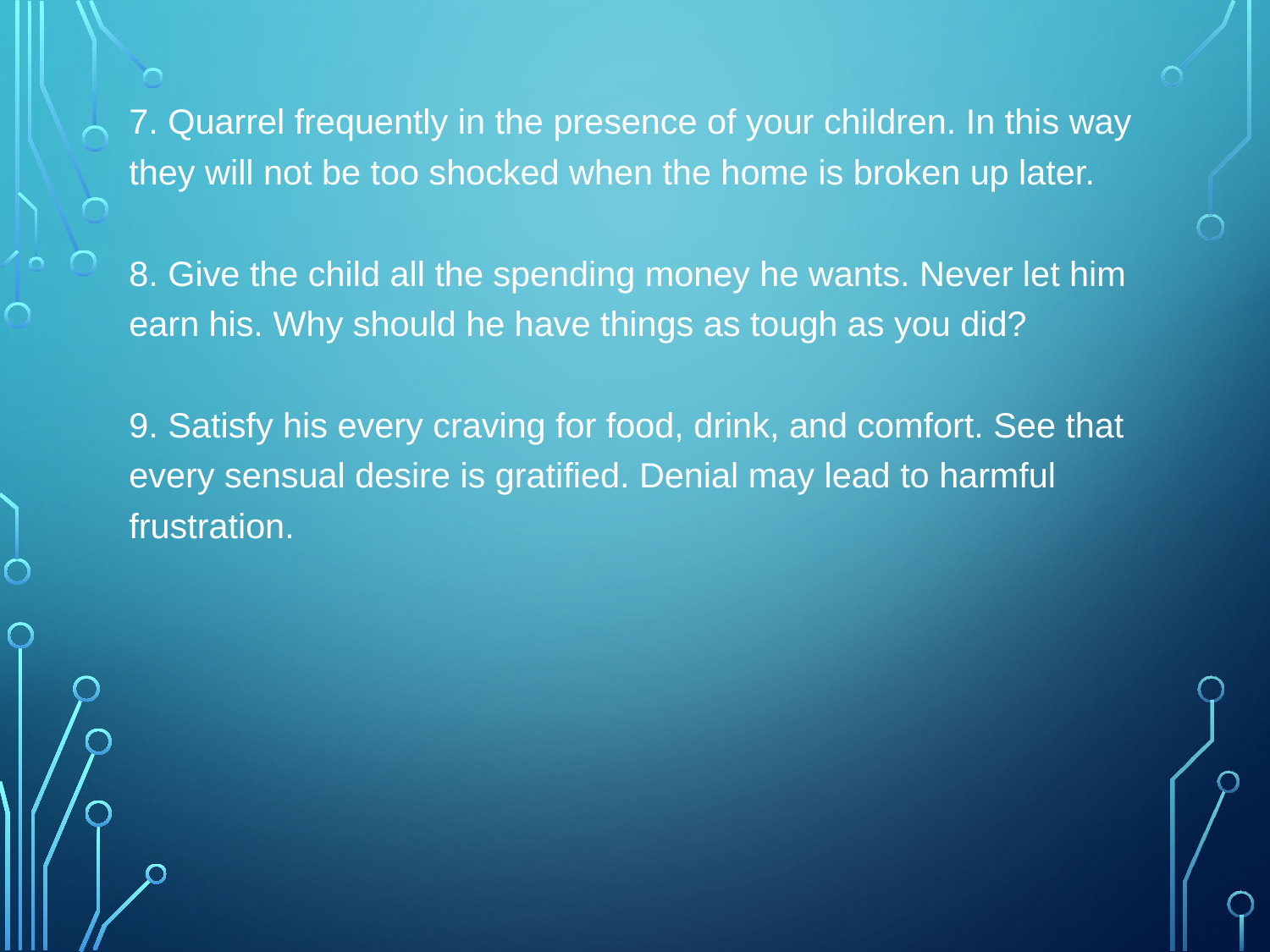

7. Quarrel frequently in the presence of your children. In this way they will not be too shocked when the home is broken up later. 
8. Give the child all the spending money he wants. Never let him earn his. Why should he have things as tough as you did? 
9. Satisfy his every craving for food, drink, and comfort. See that every sensual desire is gratified. Denial may lead to harmful frustration.